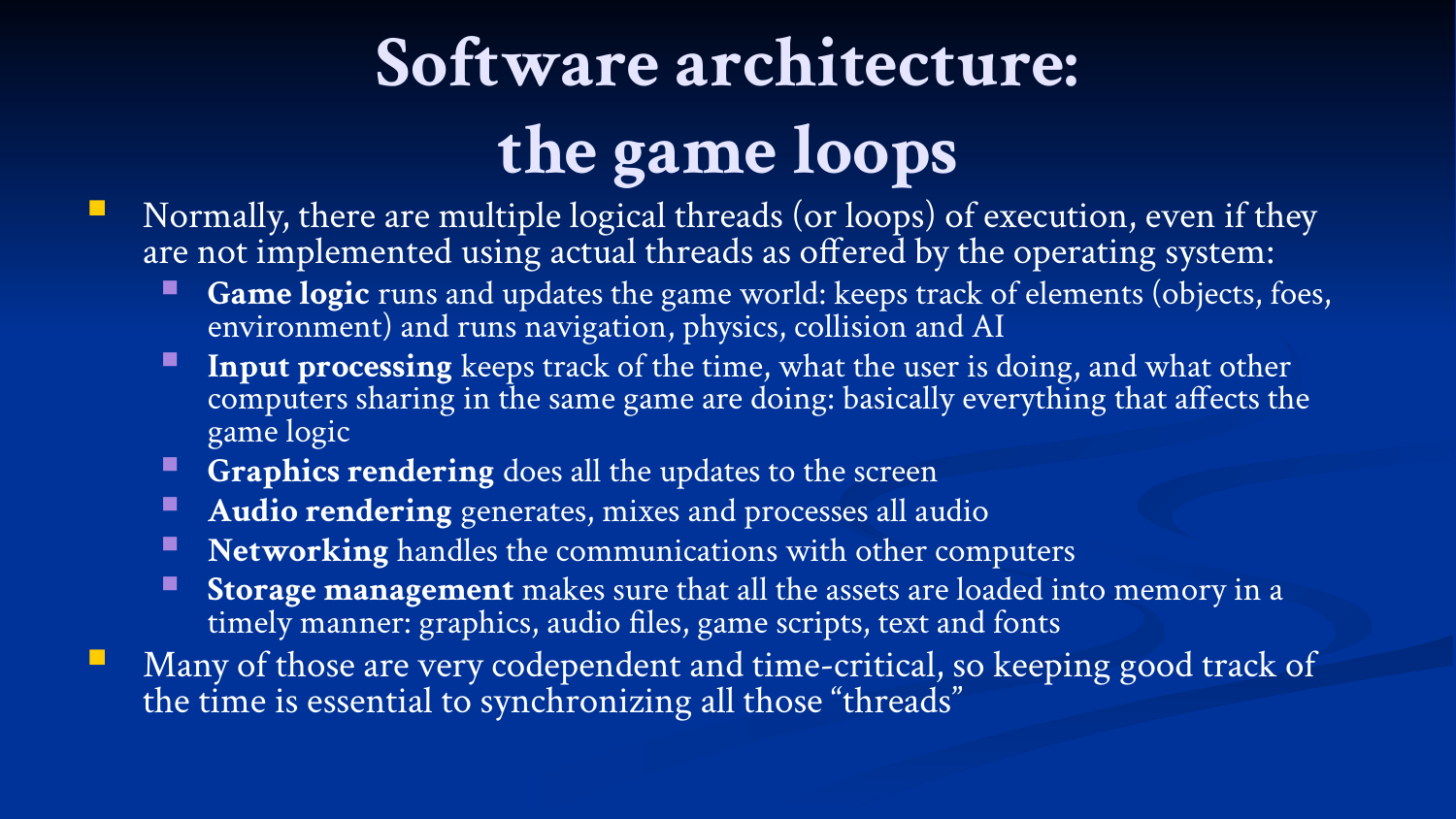

# Software architecture: the game loops
Normally, there are multiple logical threads (or loops) of execution, even if they are not implemented using actual threads as offered by the operating system:
Game logic runs and updates the game world: keeps track of elements (objects, foes, environment) and runs navigation, physics, collision and AI
Input processing keeps track of the time, what the user is doing, and what other computers sharing in the same game are doing: basically everything that affects the game logic
Graphics rendering does all the updates to the screen
Audio rendering generates, mixes and processes all audio
Networking handles the communications with other computers
Storage management makes sure that all the assets are loaded into memory in a timely manner: graphics, audio files, game scripts, text and fonts
Many of those are very codependent and time-critical, so keeping good track of the time is essential to synchronizing all those “threads”